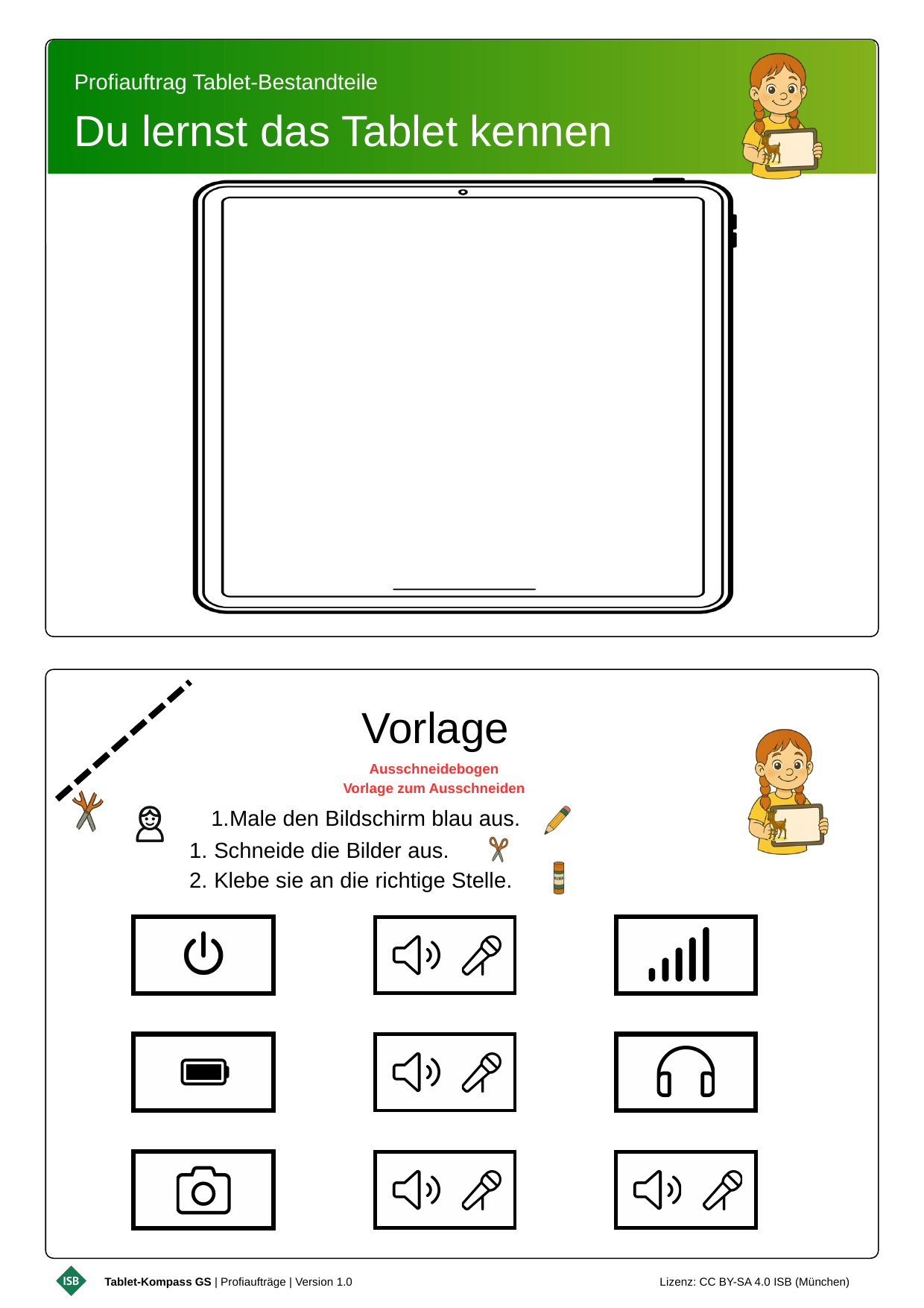

Profiauftrag Tablet-Bestandteile
Du lernst das Tablet kennen

Vorlage
Du lernst das Tablet kennen

Ausschneidebogen
Vorlage zum Ausschneiden

Male den Bildschirm blau aus.

 Schneide die Bilder aus.
 Klebe sie an die richtige Stelle.

Tablet-Kompass GS | Profiaufträge | Version 1.0                                                                                                 Lizenz: CC BY-SA 4.0 ISB (München)